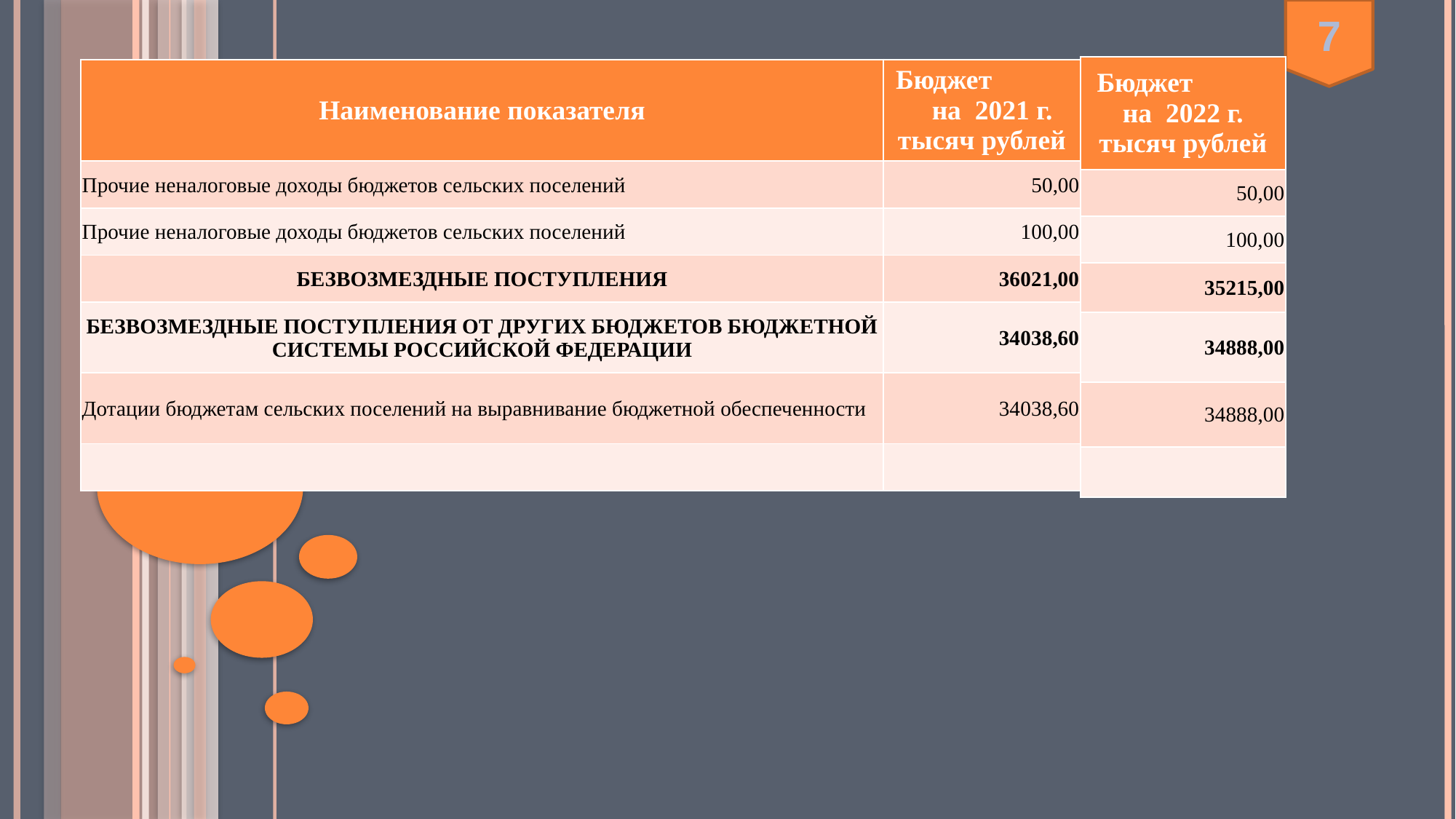

7
| Бюджет на 2022 г. тысяч рублей |
| --- |
| 50,00 |
| 100,00 |
| 35215,00 |
| 34888,00 |
| 34888,00 |
|  |
| Наименование показателя | Бюджет на 2021 г. тысяч рублей |
| --- | --- |
| Прочие неналоговые доходы бюджетов сельских поселений | 50,00 |
| Прочие неналоговые доходы бюджетов сельских поселений | 100,00 |
| БЕЗВОЗМЕЗДНЫЕ ПОСТУПЛЕНИЯ | 36021,00 |
| БЕЗВОЗМЕЗДНЫЕ ПОСТУПЛЕНИЯ ОТ ДРУГИХ БЮДЖЕТОВ БЮДЖЕТНОЙ СИСТЕМЫ РОССИЙСКОЙ ФЕДЕРАЦИИ | 34038,60 |
| Дотации бюджетам сельских поселений на выравнивание бюджетной обеспеченности | 34038,60 |
|  |  |